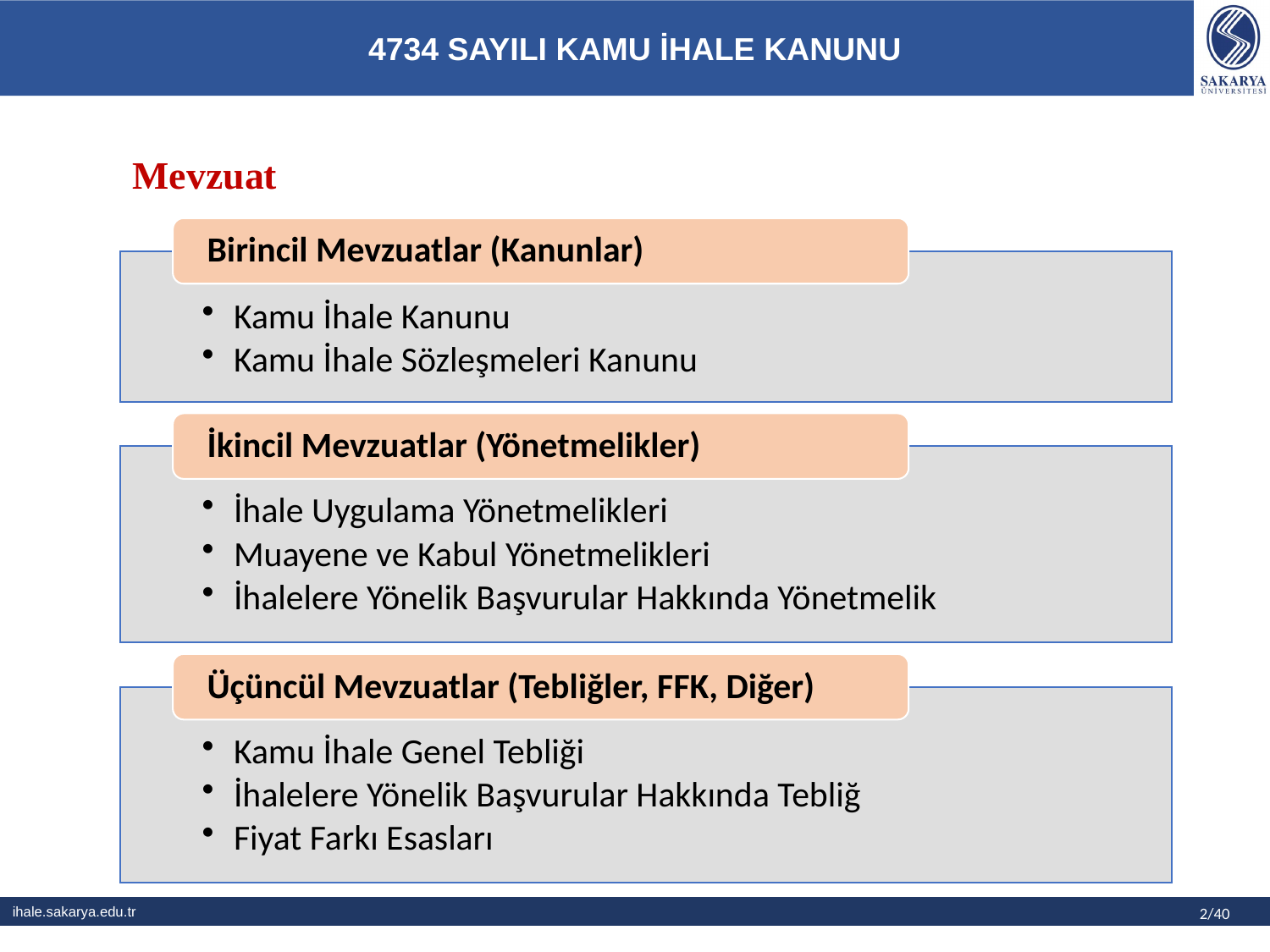

Mevzuat
Kamu İhale Kanunu
Kamu İhale Sözleşmeleri Kanunu
Birincil Mevzuatlar (Kanunlar)
İhale Uygulama Yönetmelikleri
Muayene ve Kabul Yönetmelikleri
İhalelere Yönelik Başvurular Hakkında Yönetmelik
İkincil Mevzuatlar (Yönetmelikler)
Kamu İhale Genel Tebliği
İhalelere Yönelik Başvurular Hakkında Tebliğ
Fiyat Farkı Esasları
Üçüncül Mevzuatlar (Tebliğler, FFK, Diğer)